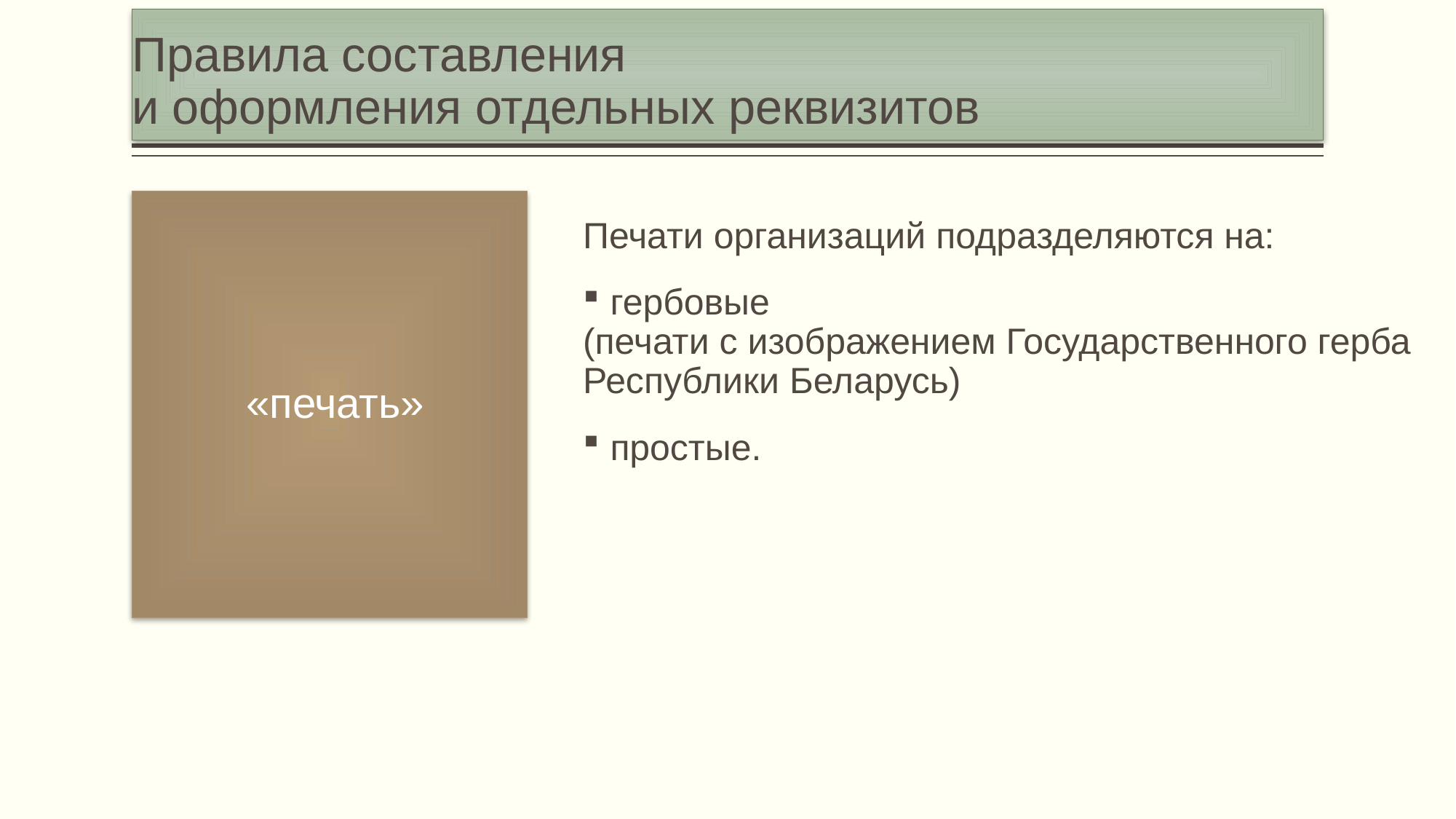

# Правила составления и оформления отдельных реквизитов
 «печать»
Печати организаций подразделяются на:
гербовые
(печати с изображением Государственного герба Республики Беларусь)
простые.